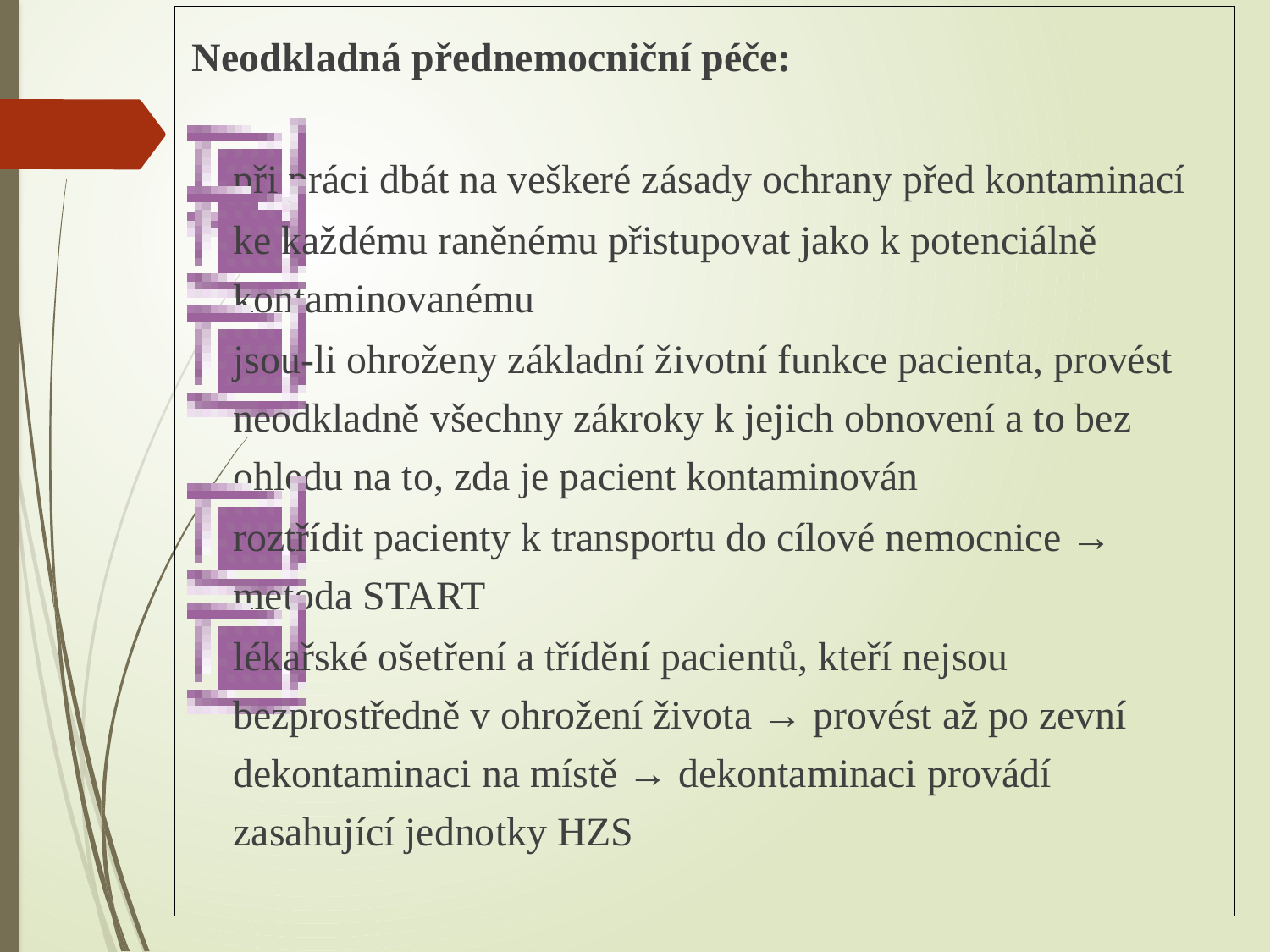

Neodkladná přednemocniční péče:

při práci dbát na veškeré zásady ochrany před kontaminací
ke každému raněnému přistupovat jako k potenciálně kontaminovanému
jsou-li ohroženy základní životní funkce pacienta, provést neodkladně všechny zákroky k jejich obnovení a to bez ohledu na to, zda je pacient kontaminován
roztřídit pacienty k transportu do cílové nemocnice → metoda START
lékařské ošetření a třídění pacientů, kteří nejsou bezprostředně v ohrožení života → provést až po zevní dekontaminaci na místě → dekontaminaci provádí zasahující jednotky HZS